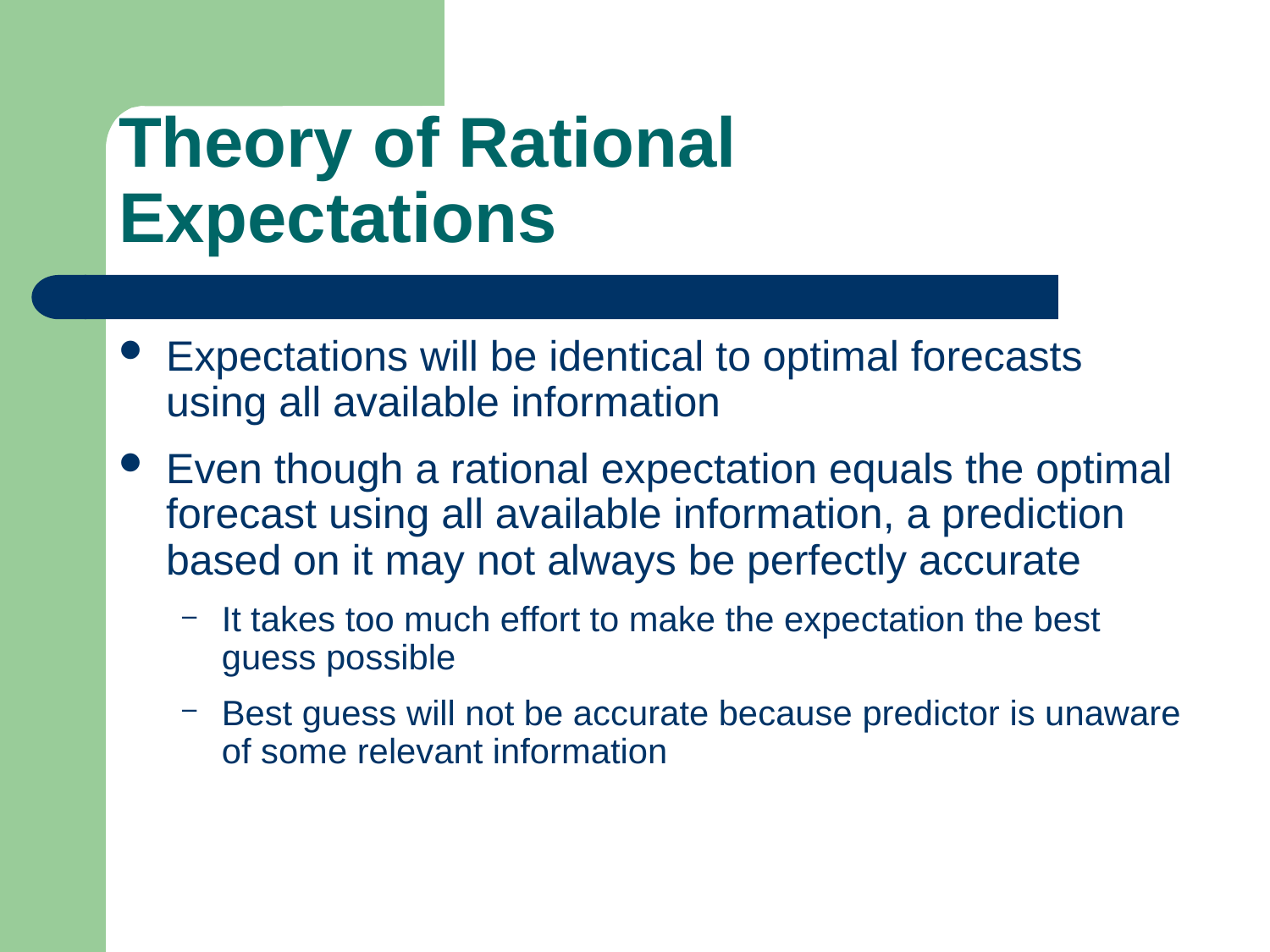

# Theory of Rational Expectations
Expectations will be identical to optimal forecasts using all available information
Even though a rational expectation equals the optimal forecast using all available information, a prediction based on it may not always be perfectly accurate
It takes too much effort to make the expectation the best guess possible
Best guess will not be accurate because predictor is unaware of some relevant information